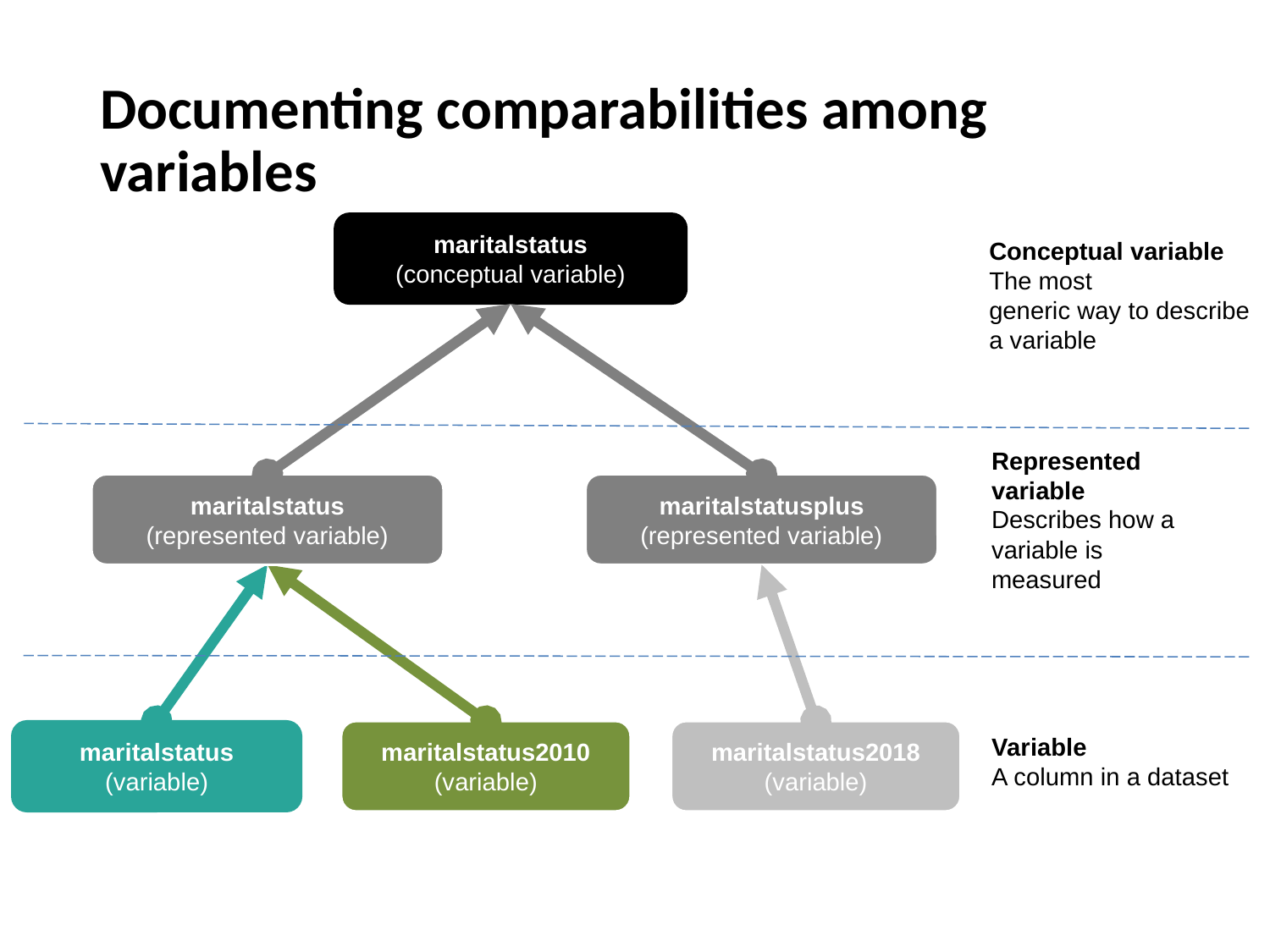

Documenting comparabilities among variables
maritalstatus
(conceptual variable)
Conceptual variable
The most
generic way to describe a variable
Represented variable
Describes how a variable is measured
maritalstatus
(represented variable)
maritalstatusplus
(represented variable)
Variable
A column in a dataset
maritalstatus2010
(variable)
maritalstatus2018
(variable)
maritalstatus
(variable)